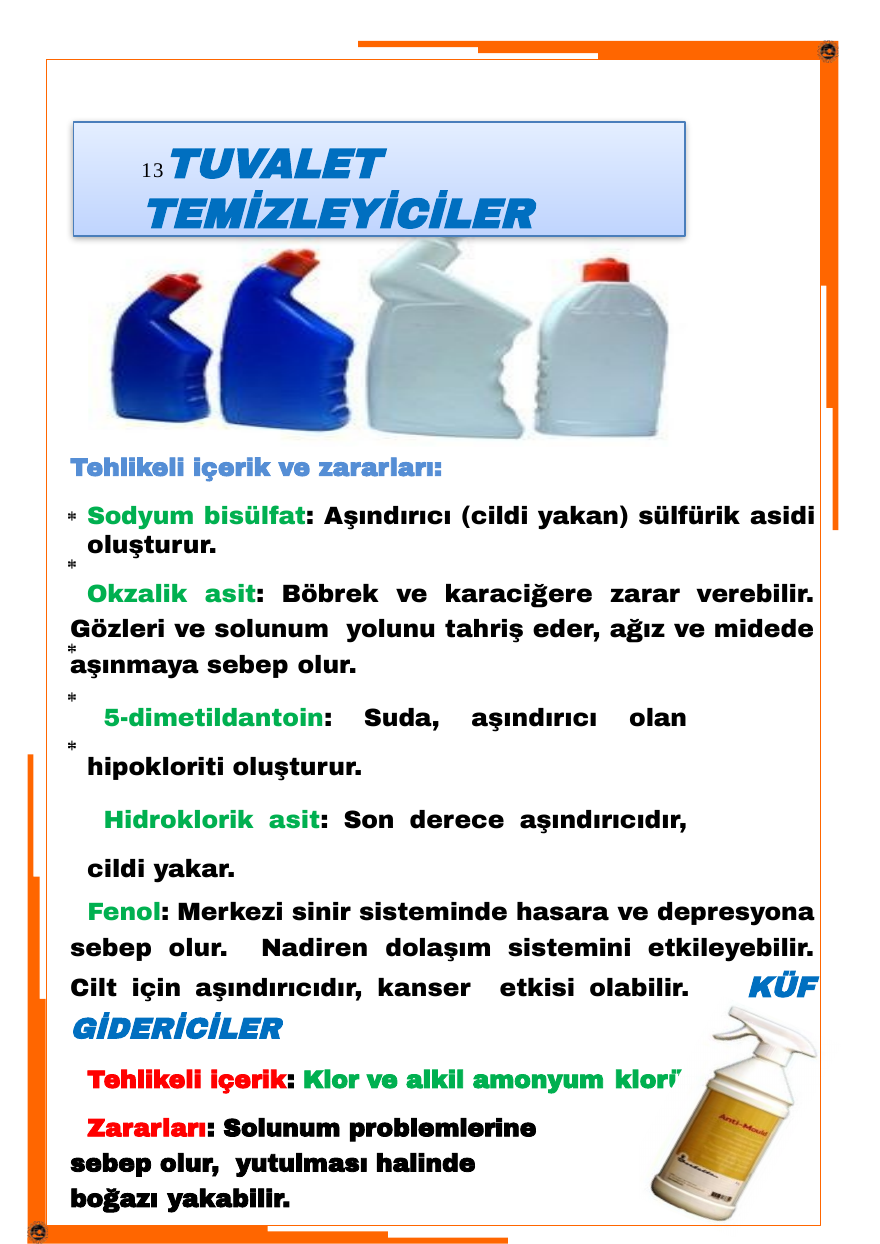

13TUVALET TEMİZLEYİCİLER

Tehlikeli içerik ve zararları:
Sodyum bisülfat: Aşındırıcı (cildi yakan) sülfürik asidi oluşturur.
Okzalik asit: Böbrek ve karaciğere zarar verebilir. Gözleri ve solunum  yolunu tahriş eder, ağız ve midede aşınmaya sebep olur.
5-dimetildantoin: Suda, aşındırıcı olan hipokloriti oluşturur.
Hidroklorik asit: Son derece aşındırıcıdır, cildi yakar.
Fenol: Merkezi sinir sisteminde hasara ve depresyona sebep olur.  Nadiren dolaşım sistemini etkileyebilir. Cilt için aşındırıcıdır, kanser  etkisi olabilir.    KÜF GİDERİCİLER
Tehlikeli içerik: Klor ve alkil amonyum klorür
Zararları: Solunum problemlerine sebep olur,  yutulması halinde boğazı yakabilir.